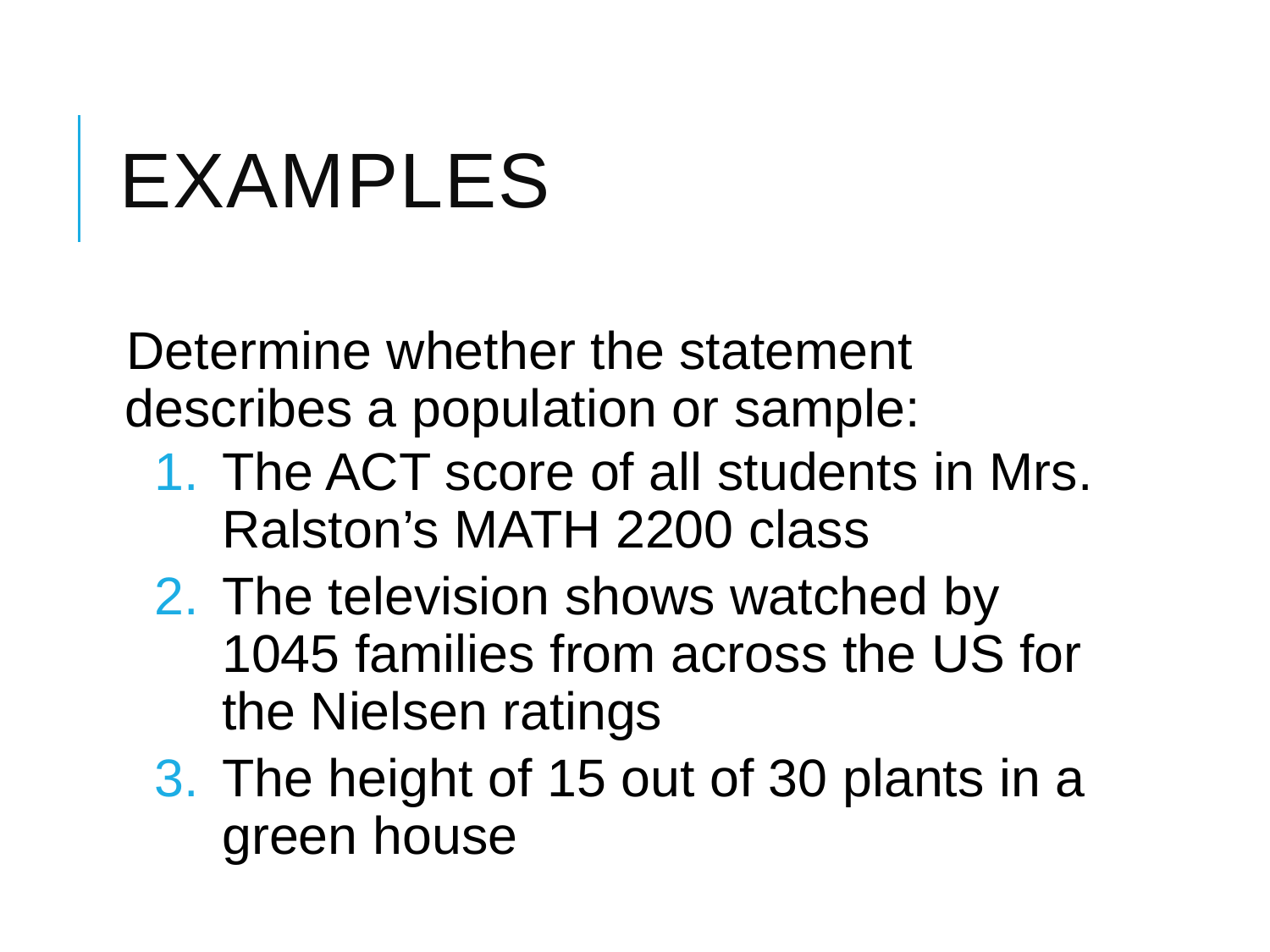

# Examples
Determine whether the statement describes a population or sample:
The ACT score of all students in Mrs. Ralston’s MATH 2200 class
The television shows watched by 1045 families from across the US for the Nielsen ratings
The height of 15 out of 30 plants in a green house